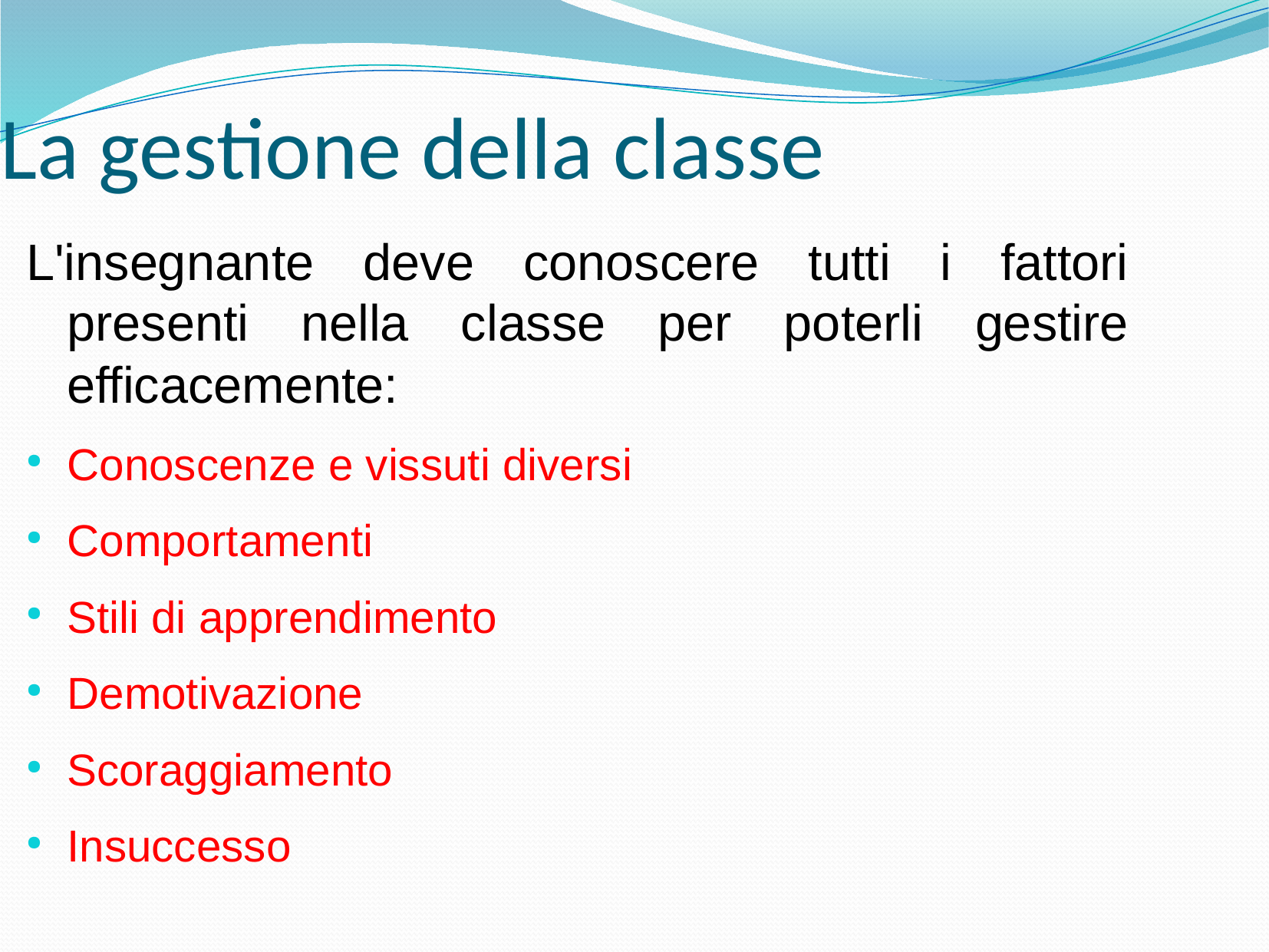

La gestione della classe
L'insegnante deve conoscere tutti i fattori presenti nella classe per poterli gestire efficacemente:
Conoscenze e vissuti diversi
Comportamenti
Stili di apprendimento
Demotivazione
Scoraggiamento
Insuccesso